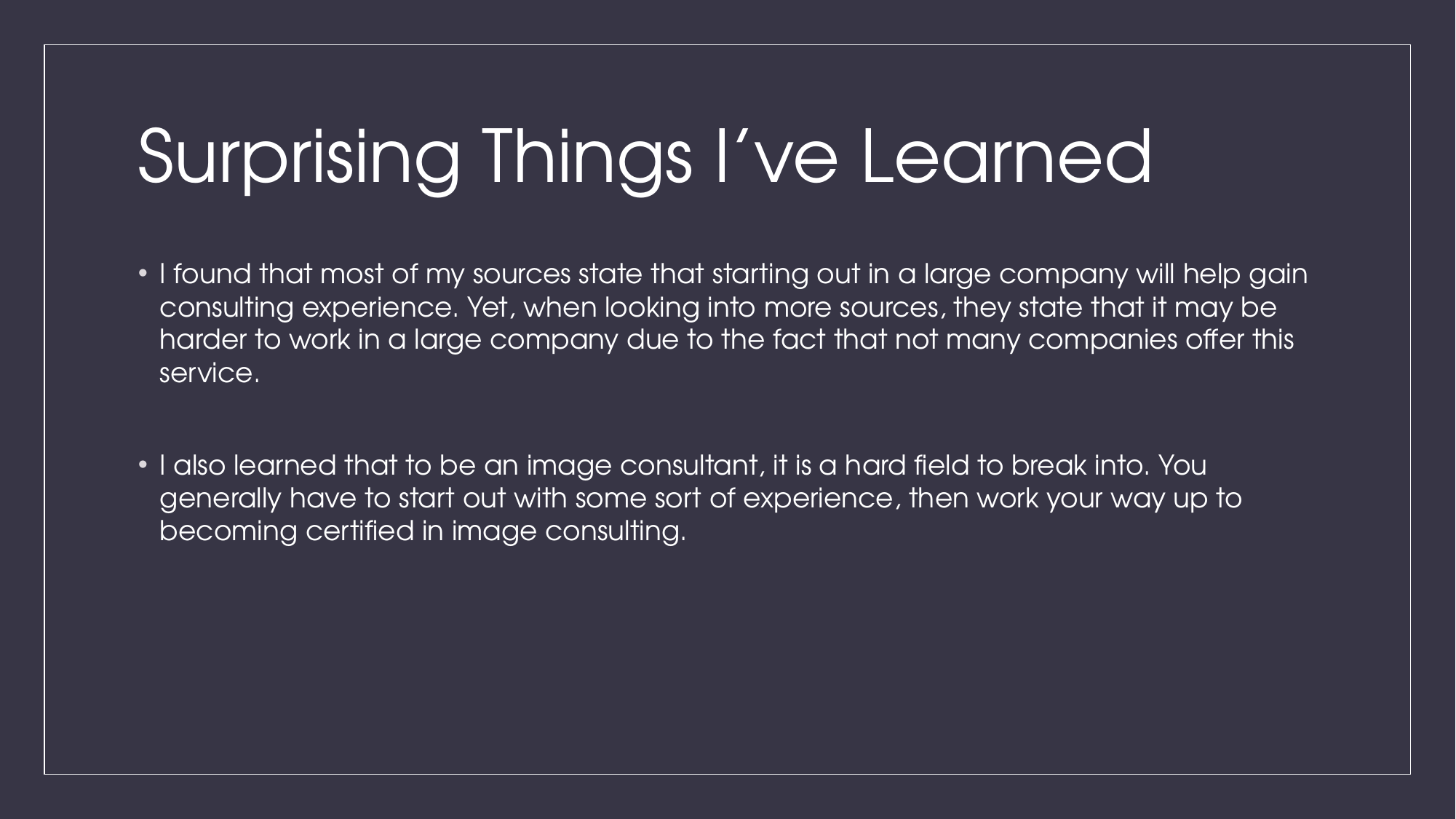

# Surprising Things I’ve Learned
I found that most of my sources state that starting out in a large company will help gain consulting experience. Yet, when looking into more sources, they state that it may be harder to work in a large company due to the fact that not many companies offer this service.

I also learned that to be an image consultant, it is a hard field to break into. You generally have to start out with some sort of experience, then work your way up to becoming certified in image consulting.